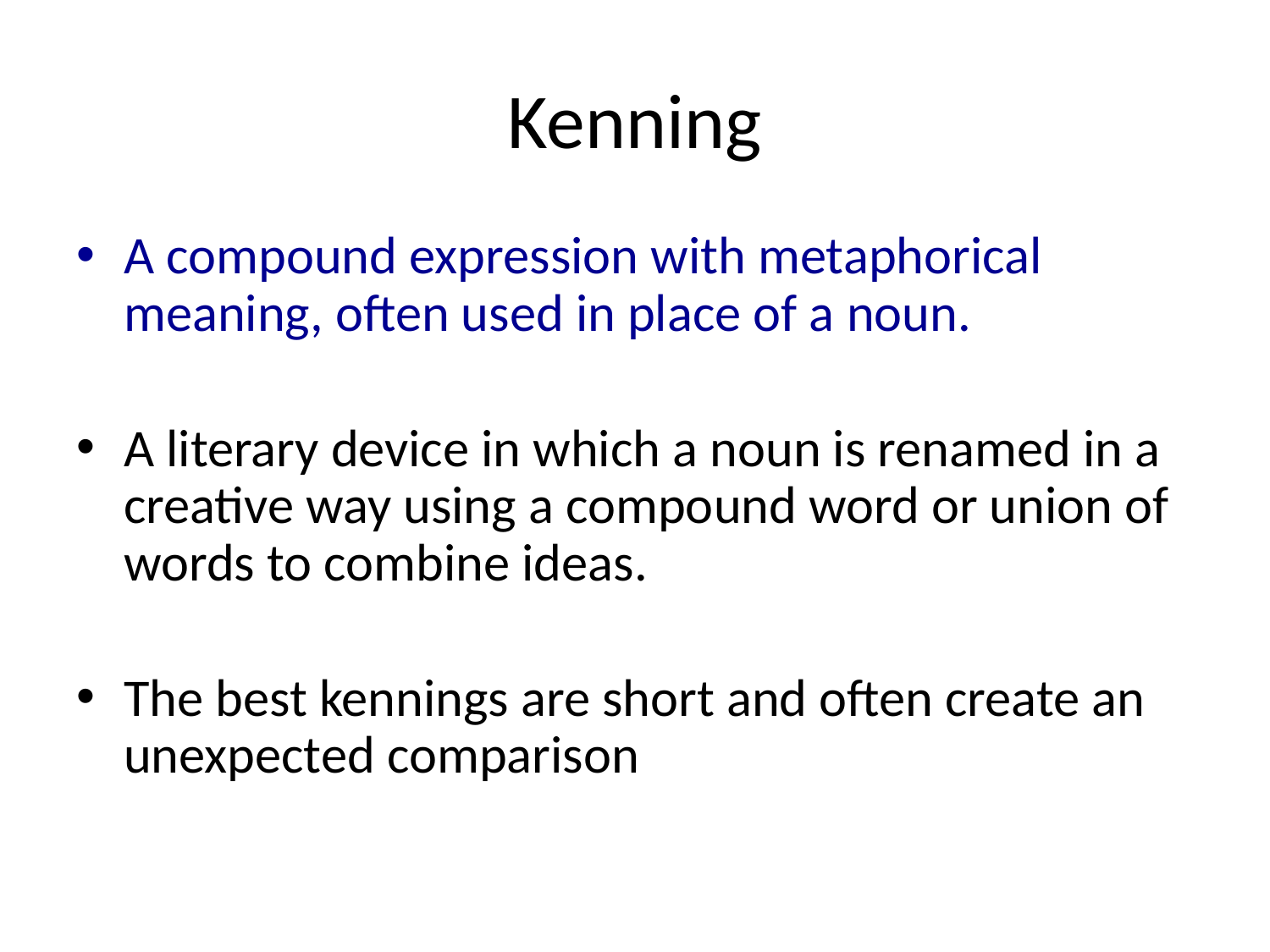

# Kenning
A compound expression with metaphorical meaning, often used in place of a noun.

A literary device in which a noun is renamed in a creative way using a compound word or union of words to combine ideas.

The best kennings are short and often create an unexpected comparison